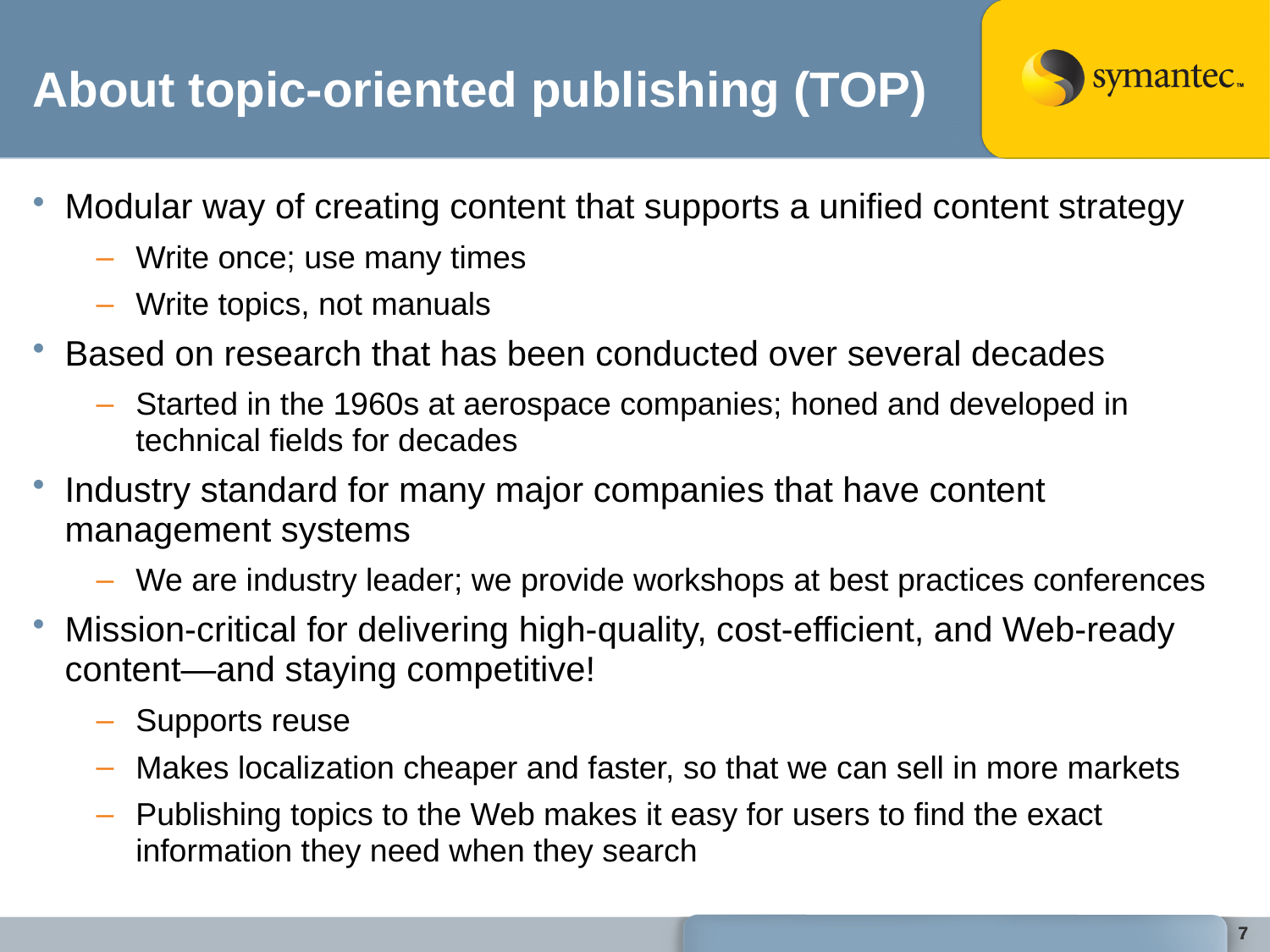

About topic-oriented publishing (TOP)
Modular way of creating content that supports a unified content strategy
Write once; use many times
Write topics, not manuals
Based on research that has been conducted over several decades
Started in the 1960s at aerospace companies; honed and developed in technical fields for decades
Industry standard for many major companies that have content management systems
We are industry leader; we provide workshops at best practices conferences
Mission-critical for delivering high-quality, cost-efficient, and Web-ready content—and staying competitive!
Supports reuse
Makes localization cheaper and faster, so that we can sell in more markets
Publishing topics to the Web makes it easy for users to find the exact information they need when they search
7
7
7